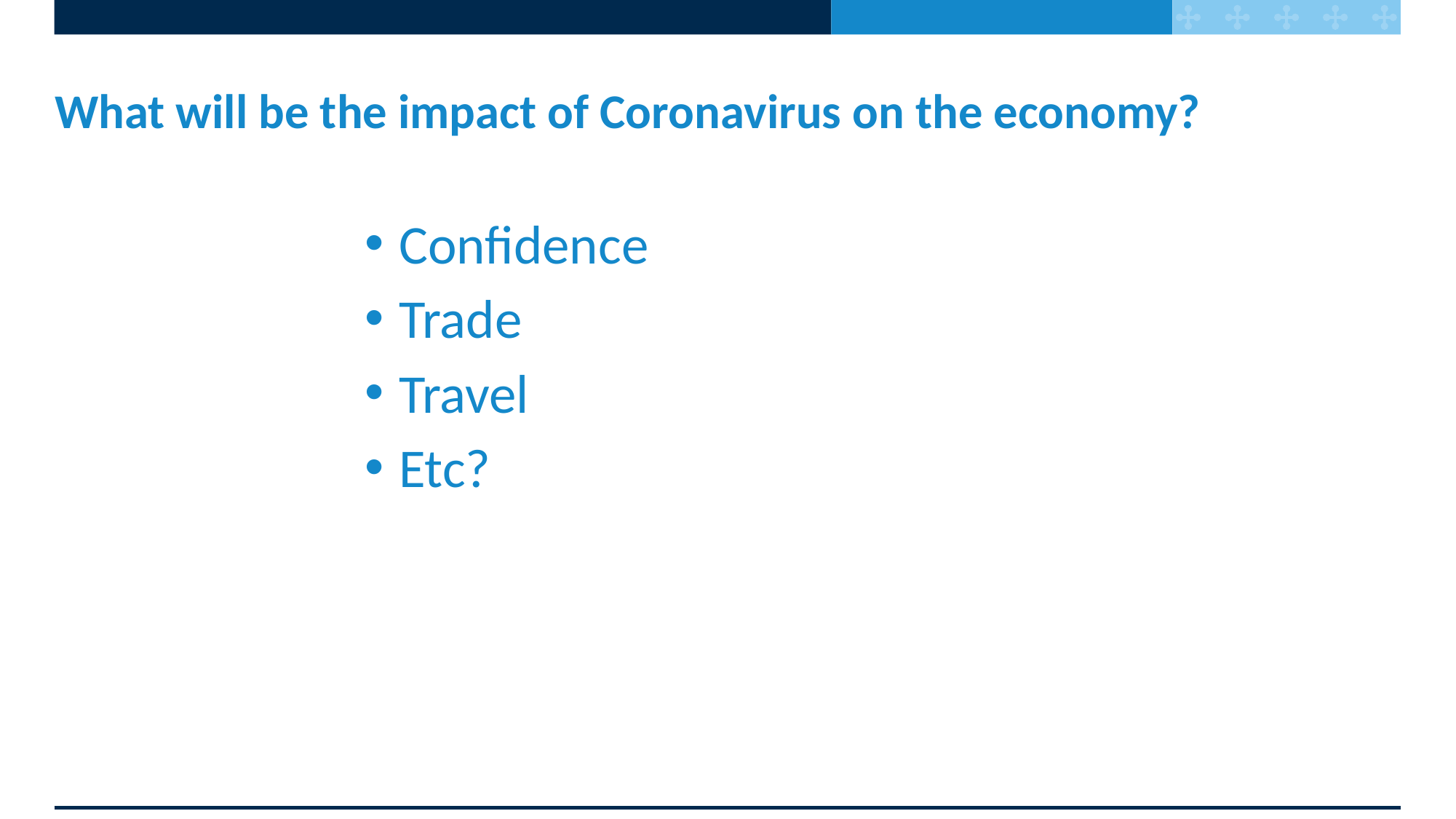

# What will be the impact of Coronavirus on the economy?
Confidence
Trade
Travel
Etc?